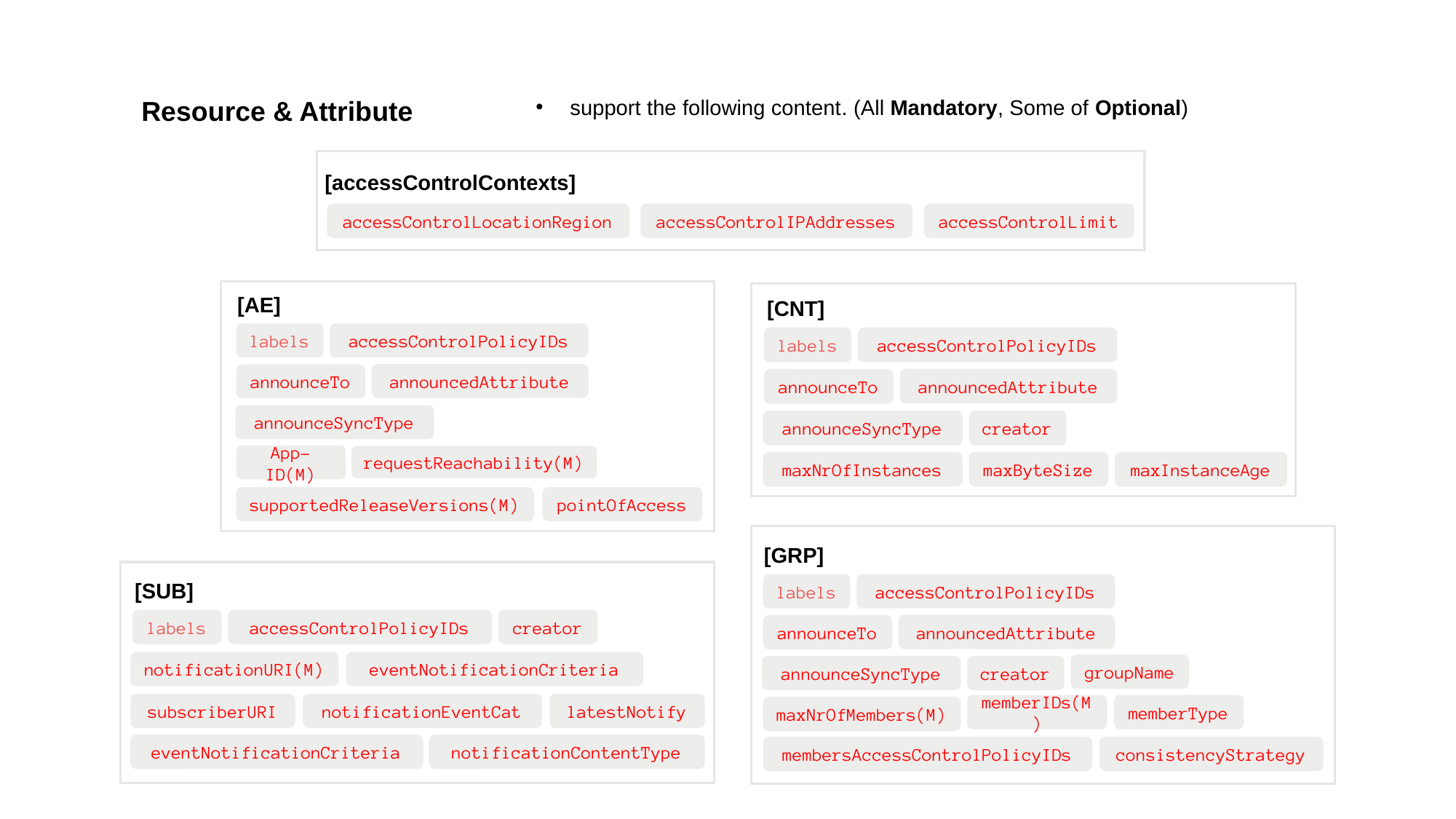

Resource & Attribute
support the following content. (All Mandatory, Some of Optional)
[accessControlContexts]

accessControlLocationRegion
accessControlIPAddresses
accessControlLimit
[AE]
[CNT]

labels
accessControlPolicyIDs
announcedAttribute
announceTo
announceSyncType
App-ID(M)
requestReachability(M)
supportedReleaseVersions(M)
pointOfAccess
labels
accessControlPolicyIDs
announcedAttribute
announceTo
announceSyncType
creator
maxNrOfInstances
maxByteSize
maxInstanceAge
[GRP]

[SUB]

labels
accessControlPolicyIDs
announcedAttribute
announceTo
groupName
announceSyncType
creator
memberIDs(M)
memberType
maxNrOfMembers(M)
membersAccessControlPolicyIDs
consistencyStrategy
labels
accessControlPolicyIDs
creator
notificationURI(M)
eventNotificationCriteria
subscriberURI
notificationEventCat
latestNotify
eventNotificationCriteria
notificationContentType